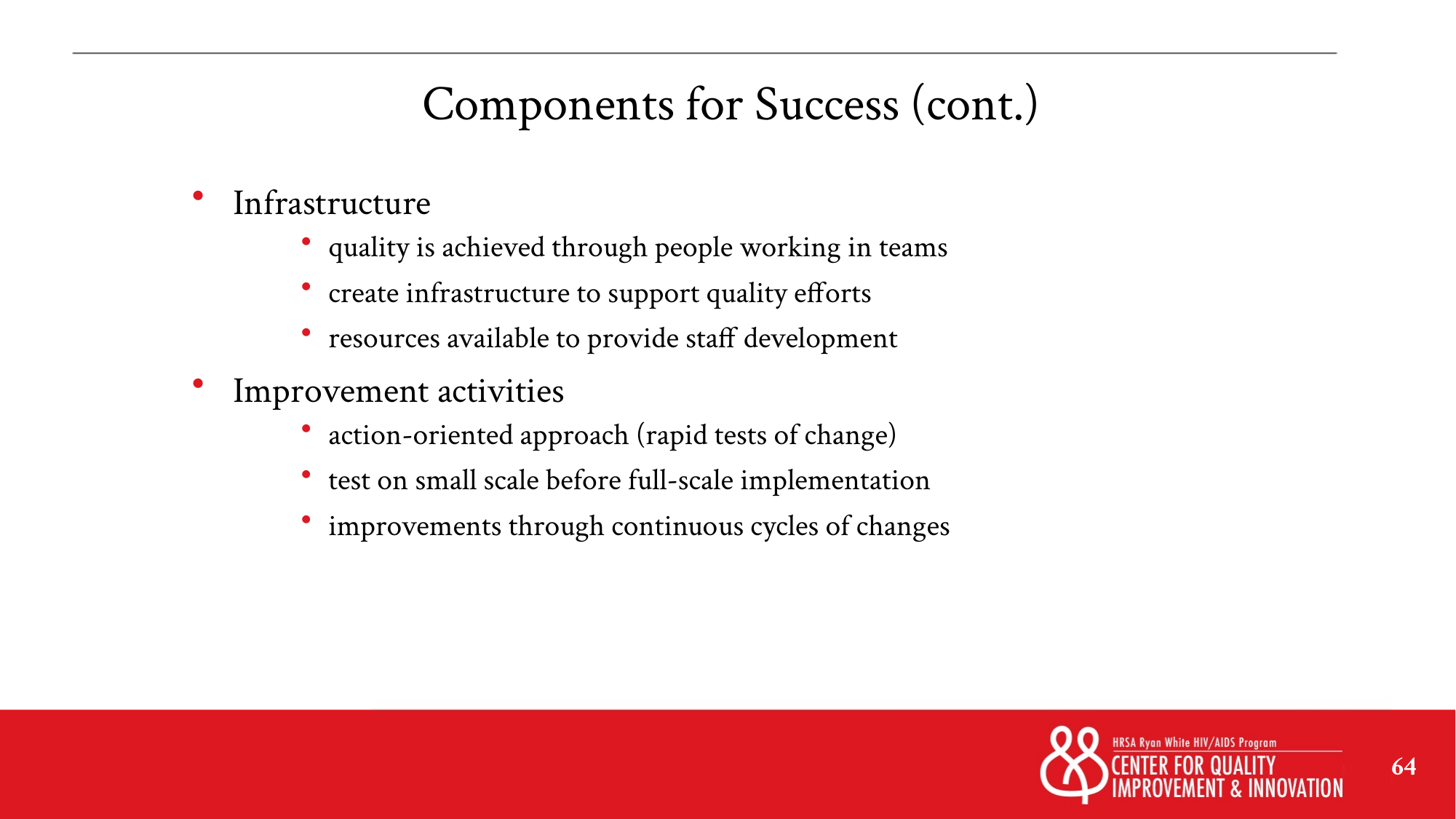

# Components for Success (cont.)
Infrastructure
quality is achieved through people working in teams
create infrastructure to support quality efforts
resources available to provide staff development
Improvement activities
action-oriented approach (rapid tests of change)
test on small scale before full-scale implementation
improvements through continuous cycles of changes